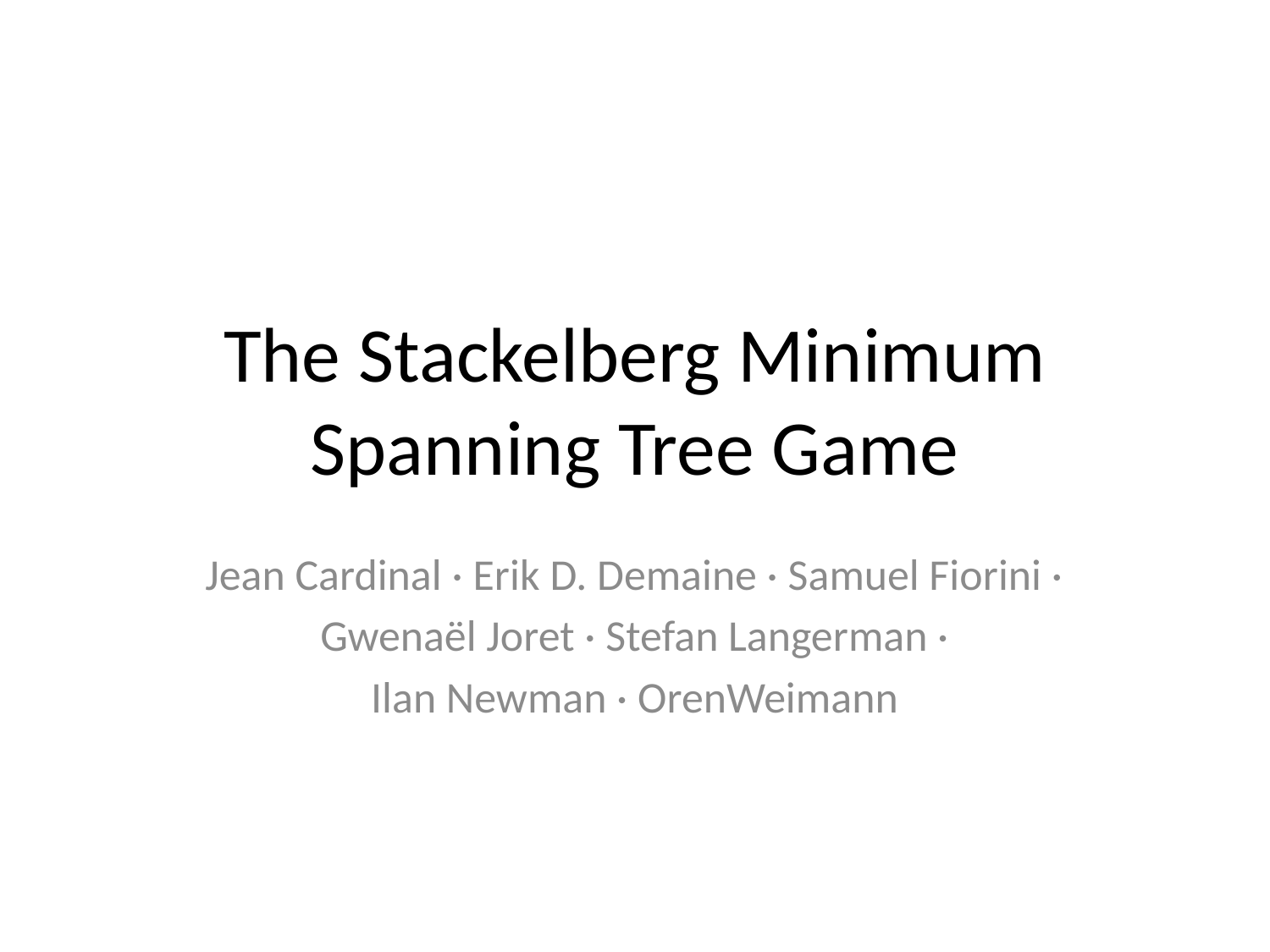

# The Stackelberg Minimum Spanning Tree Game
Jean Cardinal · Erik D. Demaine · Samuel Fiorini ·
Gwenaël Joret · Stefan Langerman ·
Ilan Newman · OrenWeimann